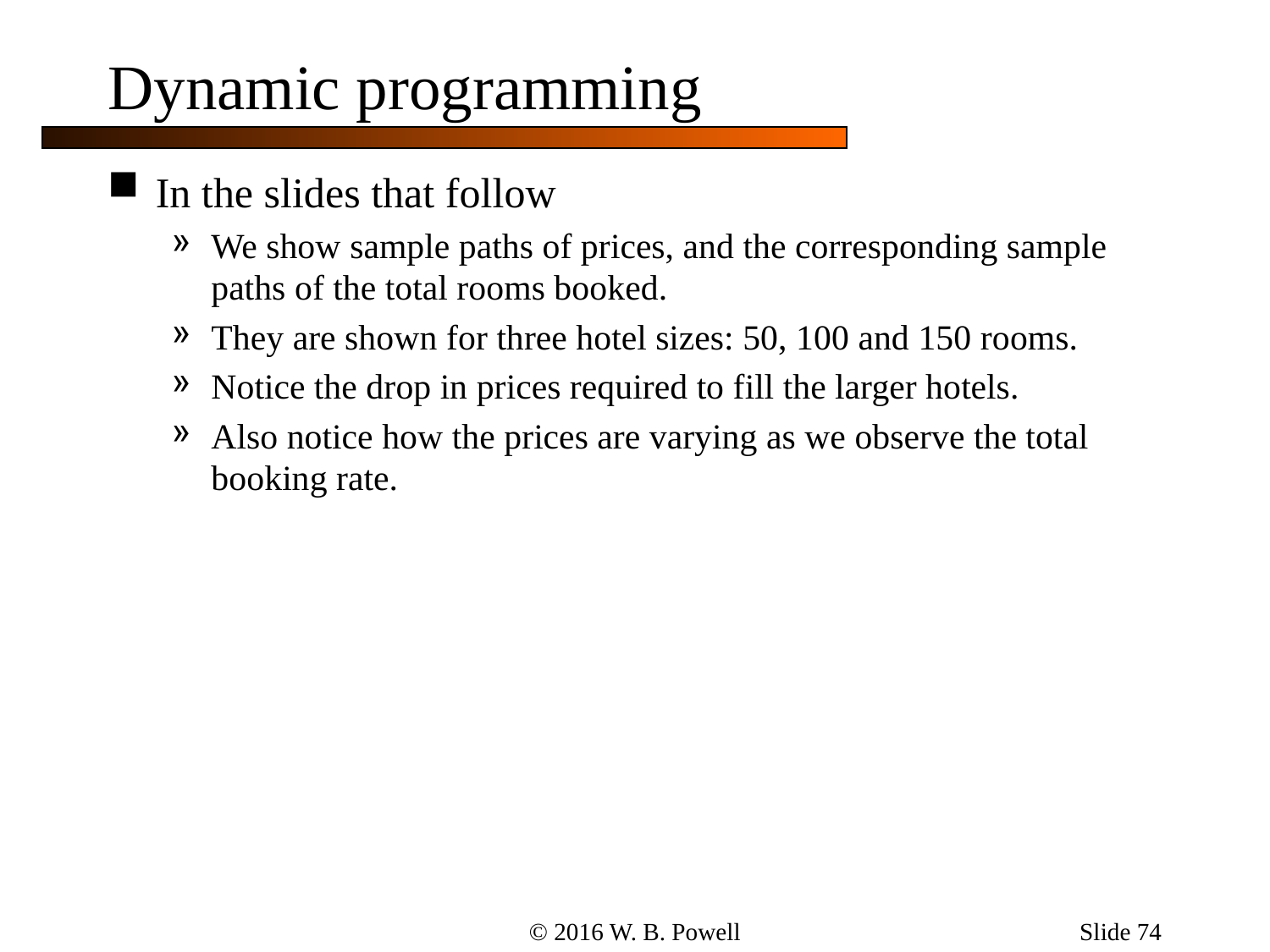

Slide 74
# Dynamic programming
In the slides that follow
We show sample paths of prices, and the corresponding sample paths of the total rooms booked.
They are shown for three hotel sizes: 50, 100 and 150 rooms.
Notice the drop in prices required to fill the larger hotels.
Also notice how the prices are varying as we observe the total booking rate.
© 2016 W. B. Powell